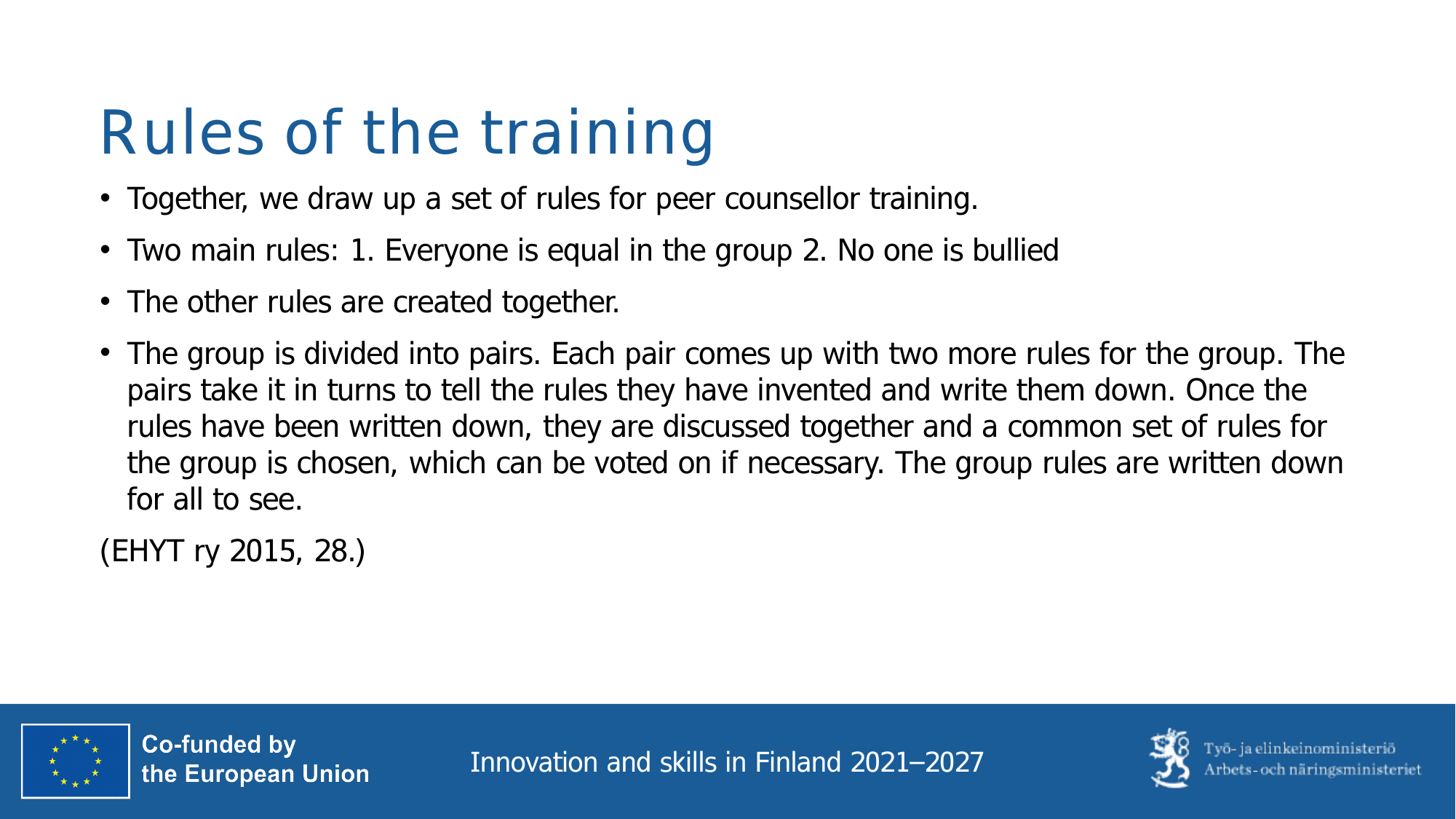

# Rules of the training
Together, we draw up a set of rules for peer counsellor training.
Two main rules: 1. Everyone is equal in the group 2. No one is bullied
The other rules are created together.
The group is divided into pairs. Each pair comes up with two more rules for the group. The pairs take it in turns to tell the rules they have invented and write them down. Once the rules have been written down, they are discussed together and a common set of rules for the group is chosen, which can be voted on if necessary. The group rules are written down for all to see.
(EHYT ry 2015, 28.)